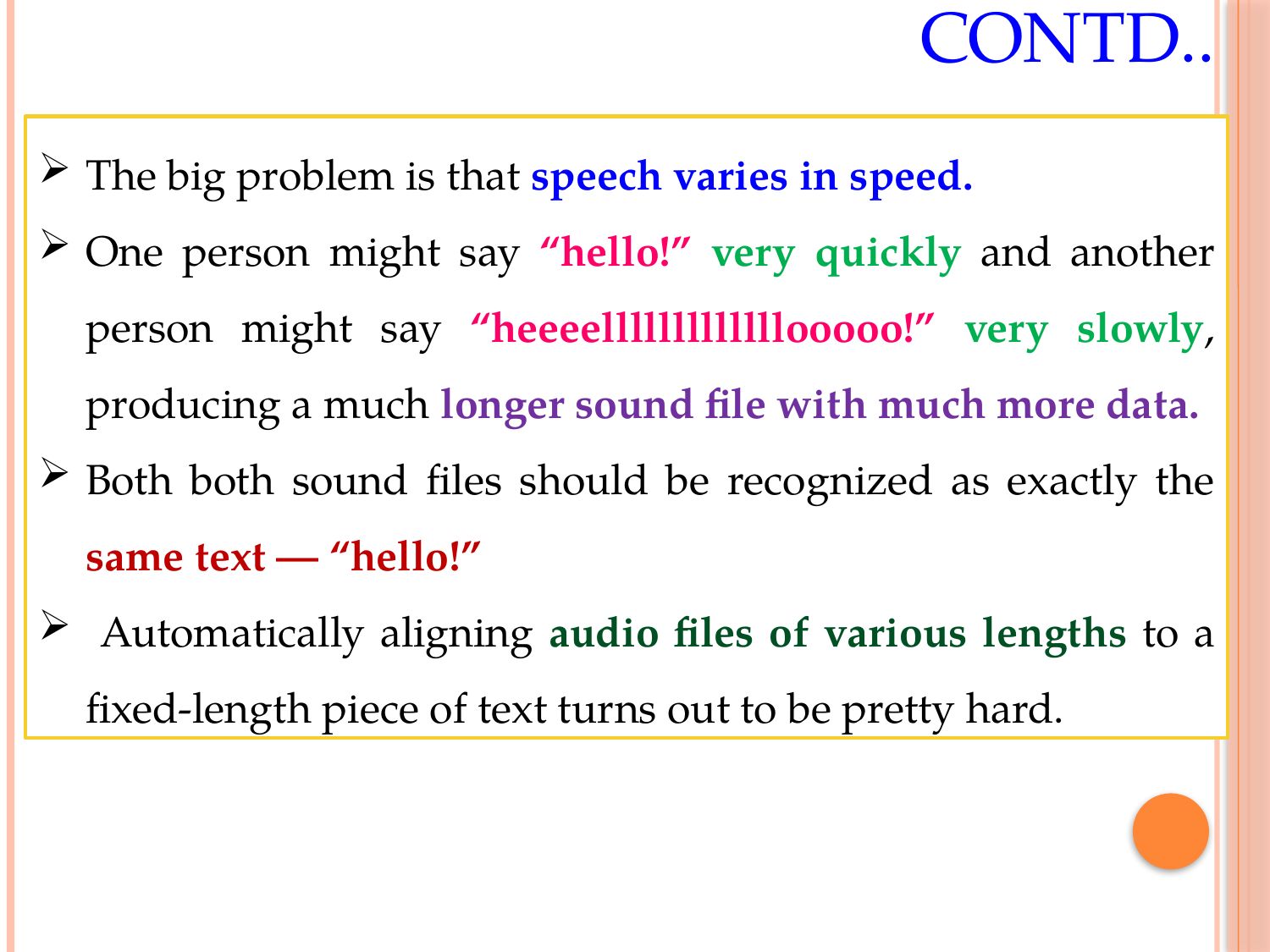

# Contd..

The big problem is that speech varies in speed.
One person might say “hello!” very quickly and another person might say “heeeelllllllllllllooooo!” very slowly, producing a much longer sound file with much more data.
Both both sound files should be recognized as exactly the same text — “hello!”
 Automatically aligning audio files of various lengths to a fixed-length piece of text turns out to be pretty hard.